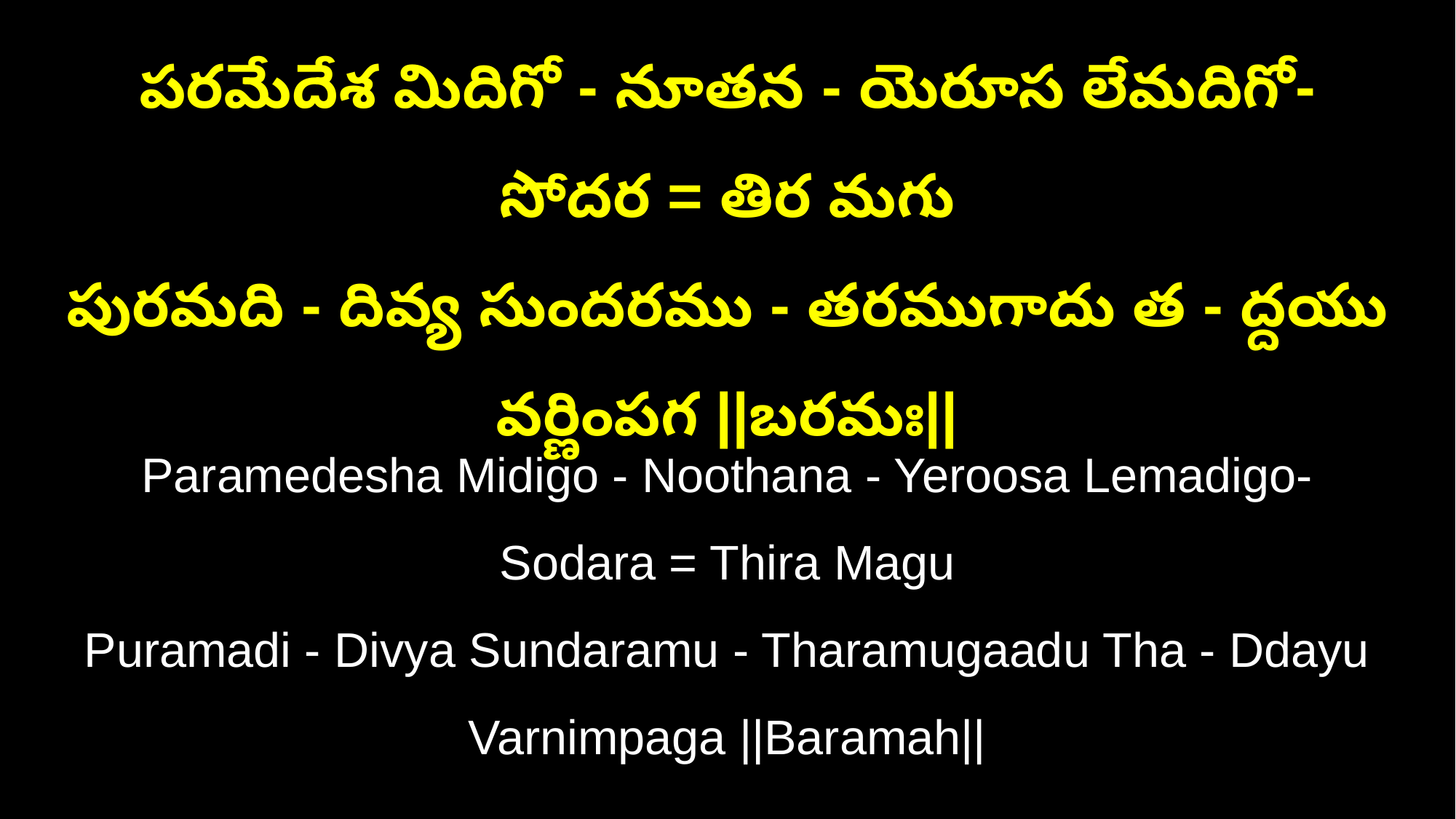

పరమేదేశ మిదిగో - నూతన - యెరూస లేమదిగో- సోదర = తిర మగు
పురమది - దివ్య సుందరము - తరముగాదు త - ద్దయు వర్ణింపగ ||బరమః||
Paramedesha Midigo - Noothana - Yeroosa Lemadigo- Sodara = Thira Magu
Puramadi - Divya Sundaramu - Tharamugaadu Tha - Ddayu Varnimpaga ||Baramah||